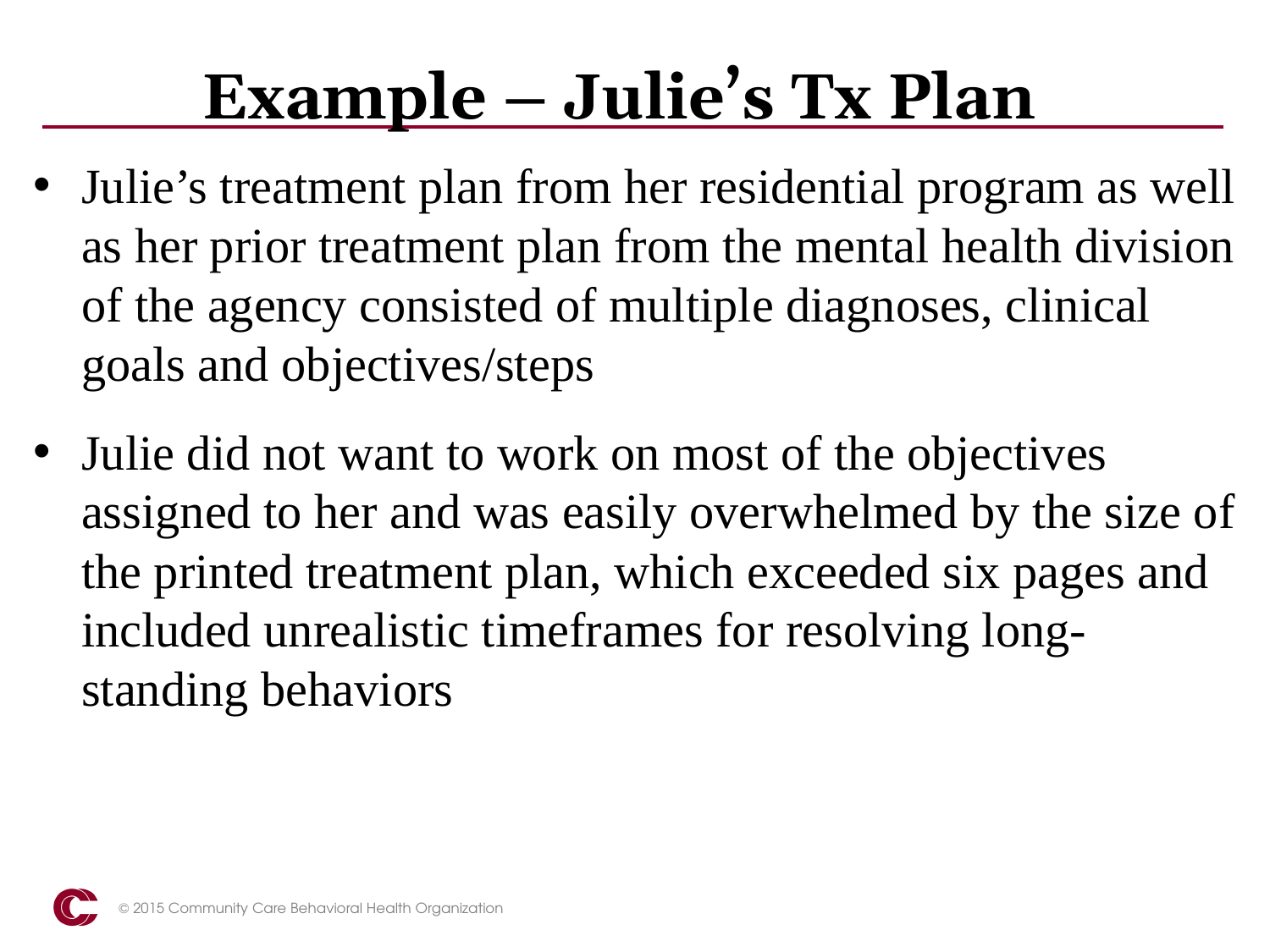

# Example – Julie’s Tx Plan
Julie’s treatment plan from her residential program as well as her prior treatment plan from the mental health division of the agency consisted of multiple diagnoses, clinical goals and objectives/steps

Julie did not want to work on most of the objectives assigned to her and was easily overwhelmed by the size of the printed treatment plan, which exceeded six pages and included unrealistic timeframes for resolving long-standing behaviors
© 2015 Community Care Behavioral Health Organization